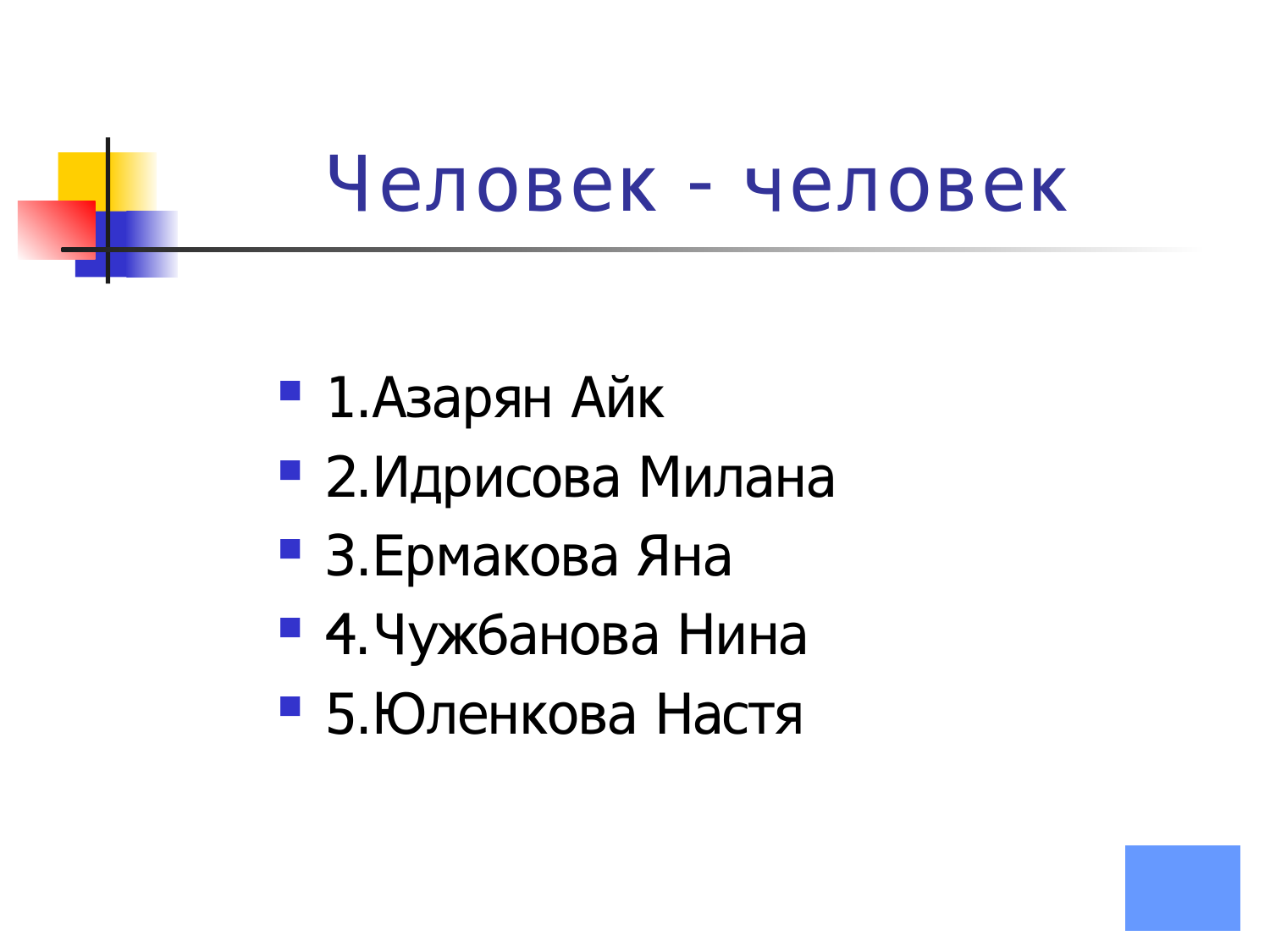

# Человек - человек

1.Азарян Айк
2.Идрисова Милана
3.Ермакова Яна
4.Чужбанова Нина
5.Юленкова Настя